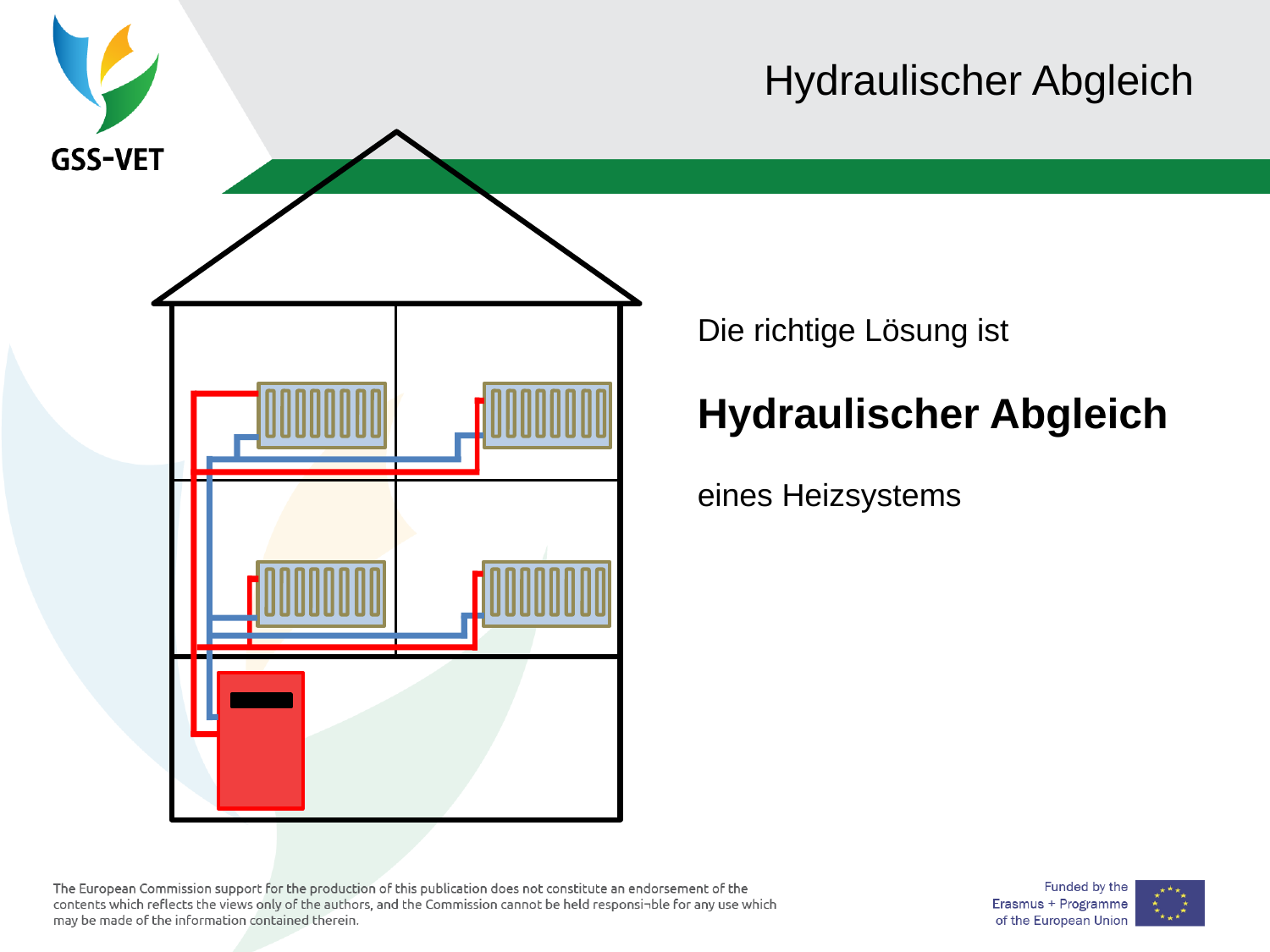

# Hydraulischer Abgleich

Die richtige Lösung ist

Hydraulischer Abgleich

eines Heizsystems